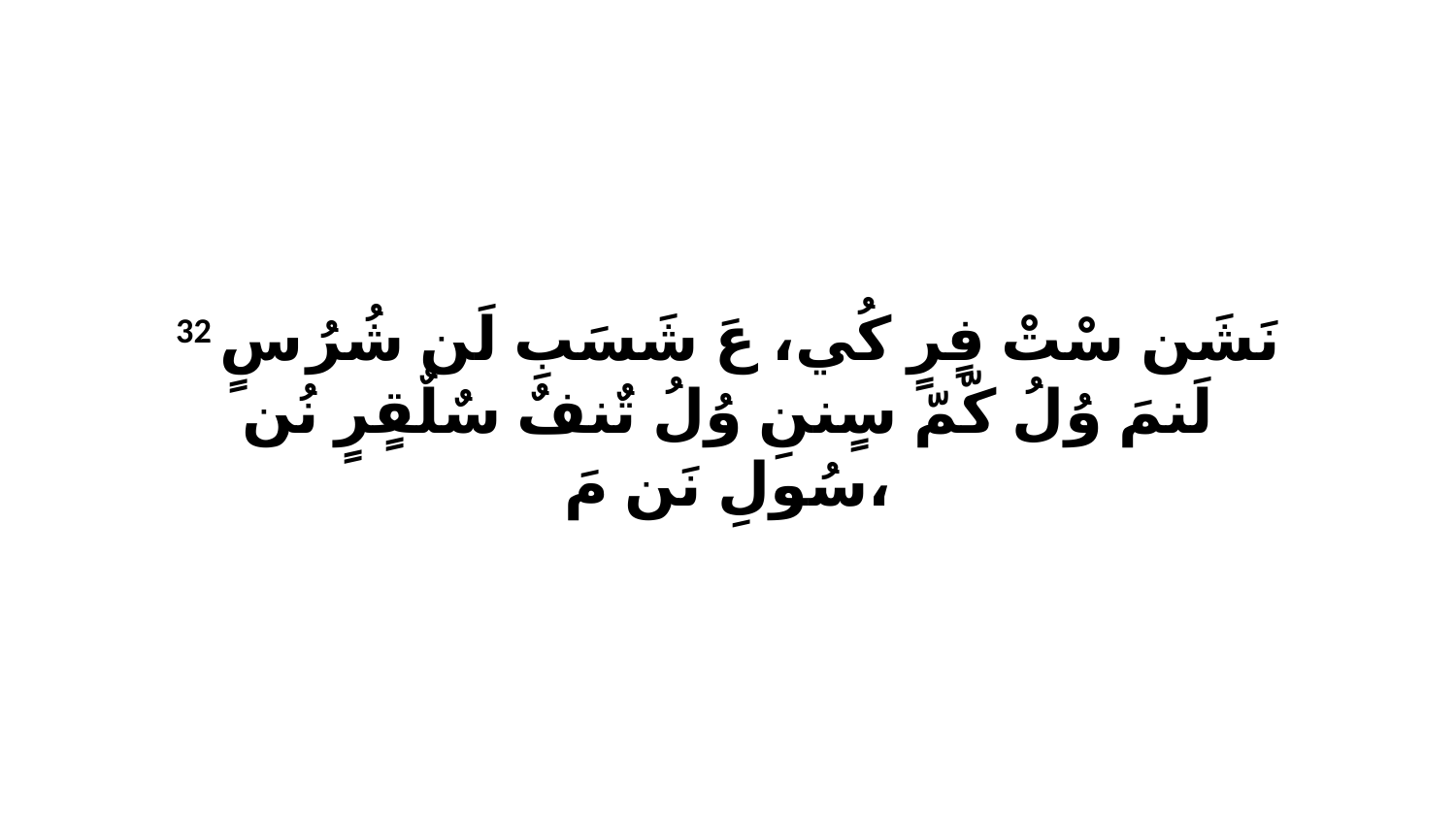

32 نَشَن سْتْ فٍرٍ كُي، عَ شَسَبِ لَن شُرُ سٍ لَنمَ وُلُ كّمّ سٍننِ وُلُ تٌنفٌ سٌلٌقٍرٍ نُن سُولِ نَن مَ،